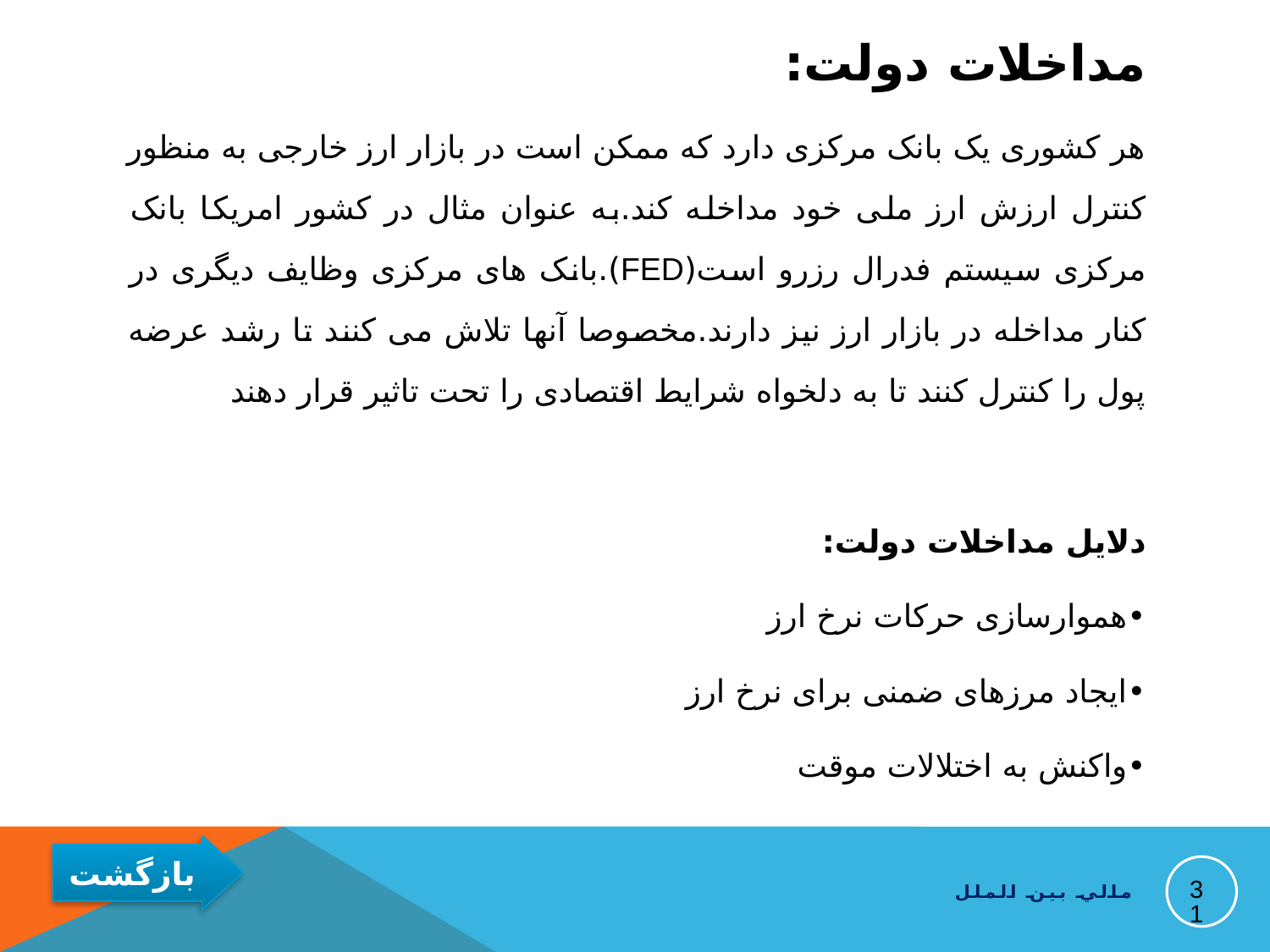

مداخلات دولت:
هر کشوری یک بانک مرکزی دارد که ممکن است در بازار ارز خارجی به منظور کنترل ارزش ارز ملی خود مداخله کند.به عنوان مثال در کشور امریکا بانک مرکزی سیستم فدرال رزرو است(Fed).بانک های مرکزی وظایف دیگری در کنار مداخله در بازار ارز نیز دارند.مخصوصا آنها تلاش می کنند تا رشد عرضه پول را کنترل کنند تا به دلخواه شرایط اقتصادی را تحت تاثیر قرار دهند

دلایل مداخلات دولت:
•	هموارسازی حرکات نرخ ارز
•	ایجاد مرزهای ضمنی برای نرخ ارز
•	واکنش به اختلالات موقت

31
مالي بين الملل